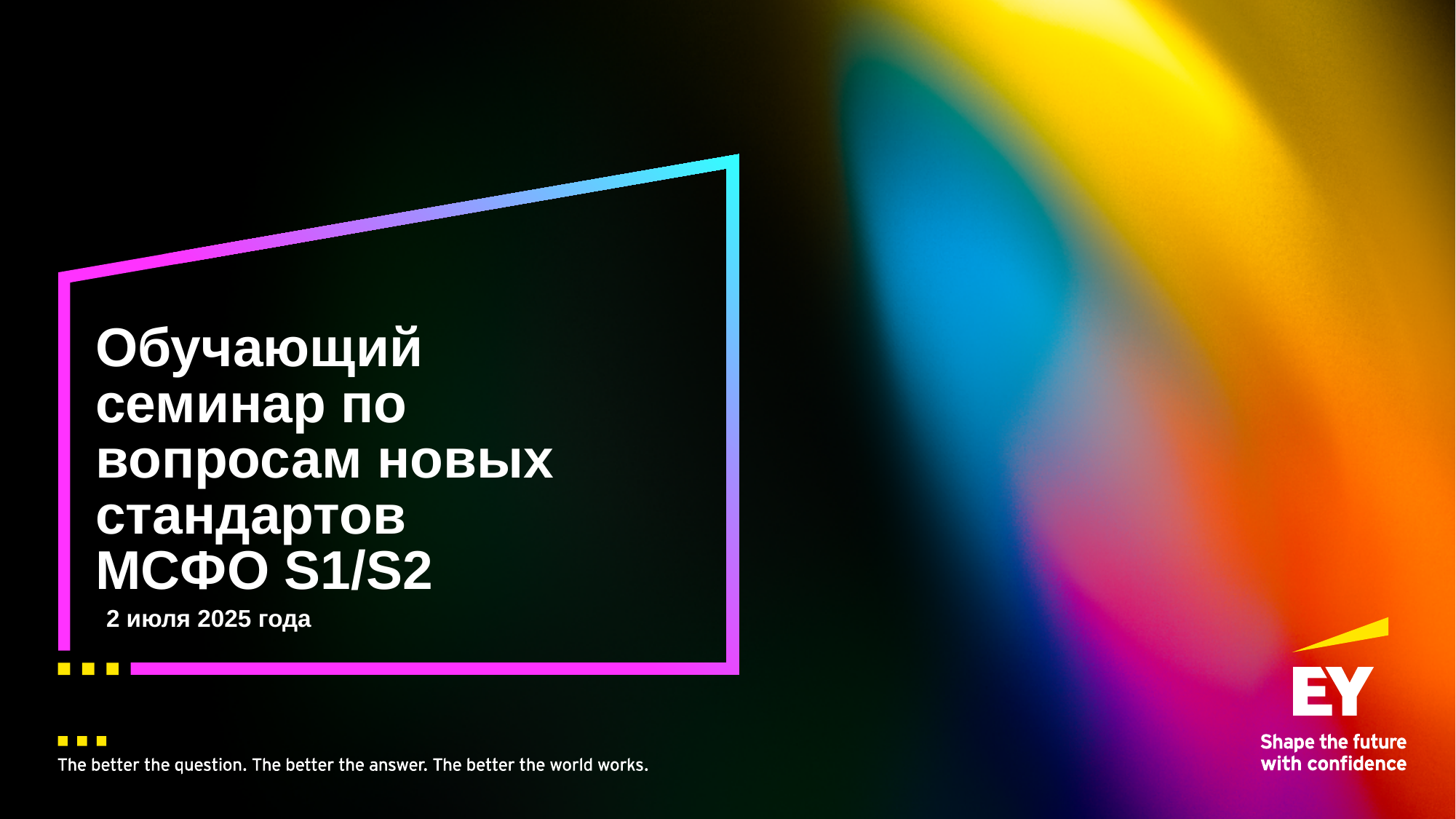

# Обучающий семинар по вопросам новых стандартов      МСФО S1/S2
2 июля 2025 года